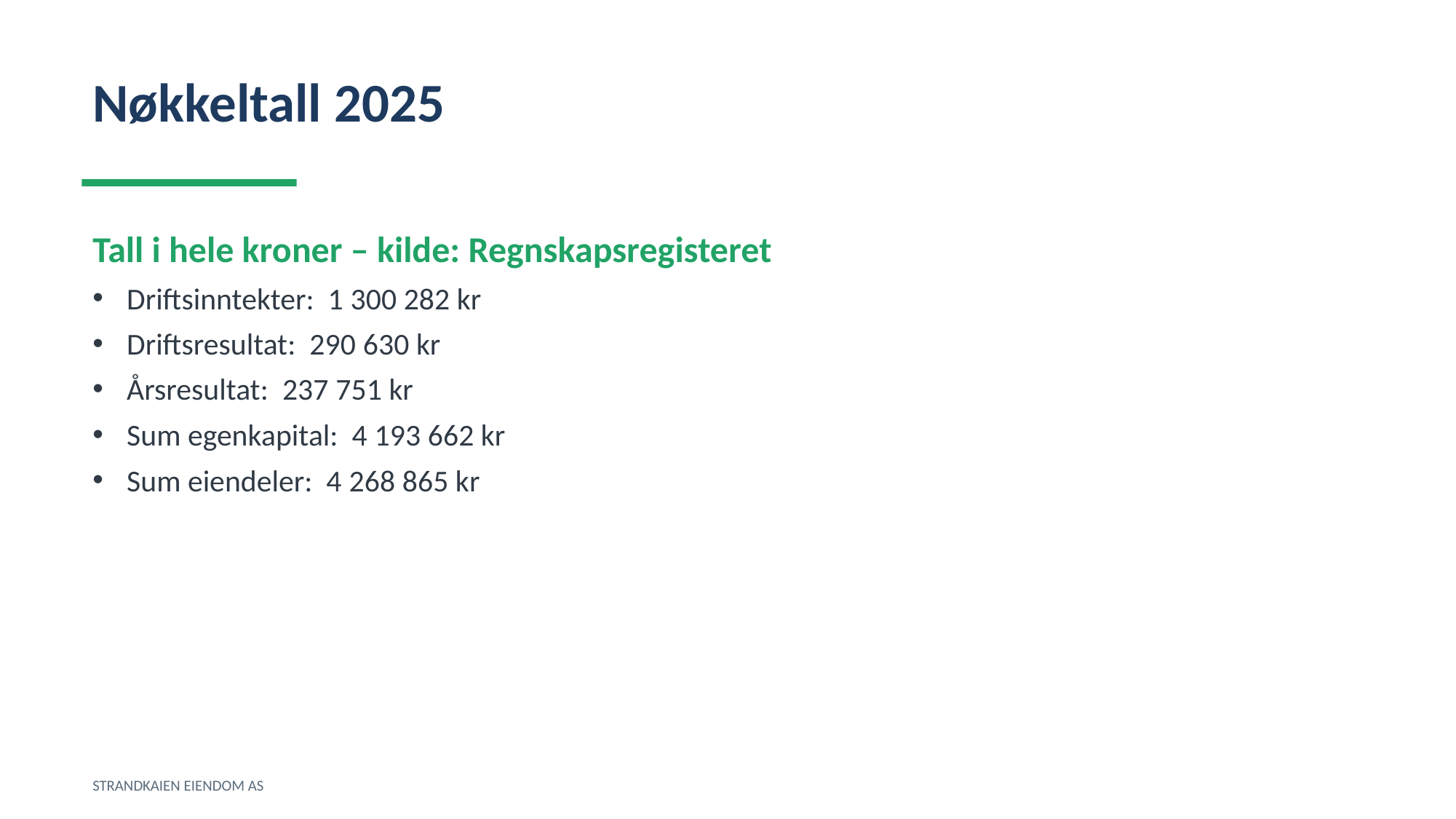

Nøkkeltall 2025

Tall i hele kroner – kilde: Regnskapsregisteret
Driftsinntekter:  1 300 282 kr
Driftsresultat:  290 630 kr
Årsresultat:  237 751 kr
Sum egenkapital:  4 193 662 kr
Sum eiendeler:  4 268 865 kr
STRANDKAIEN EIENDOM AS